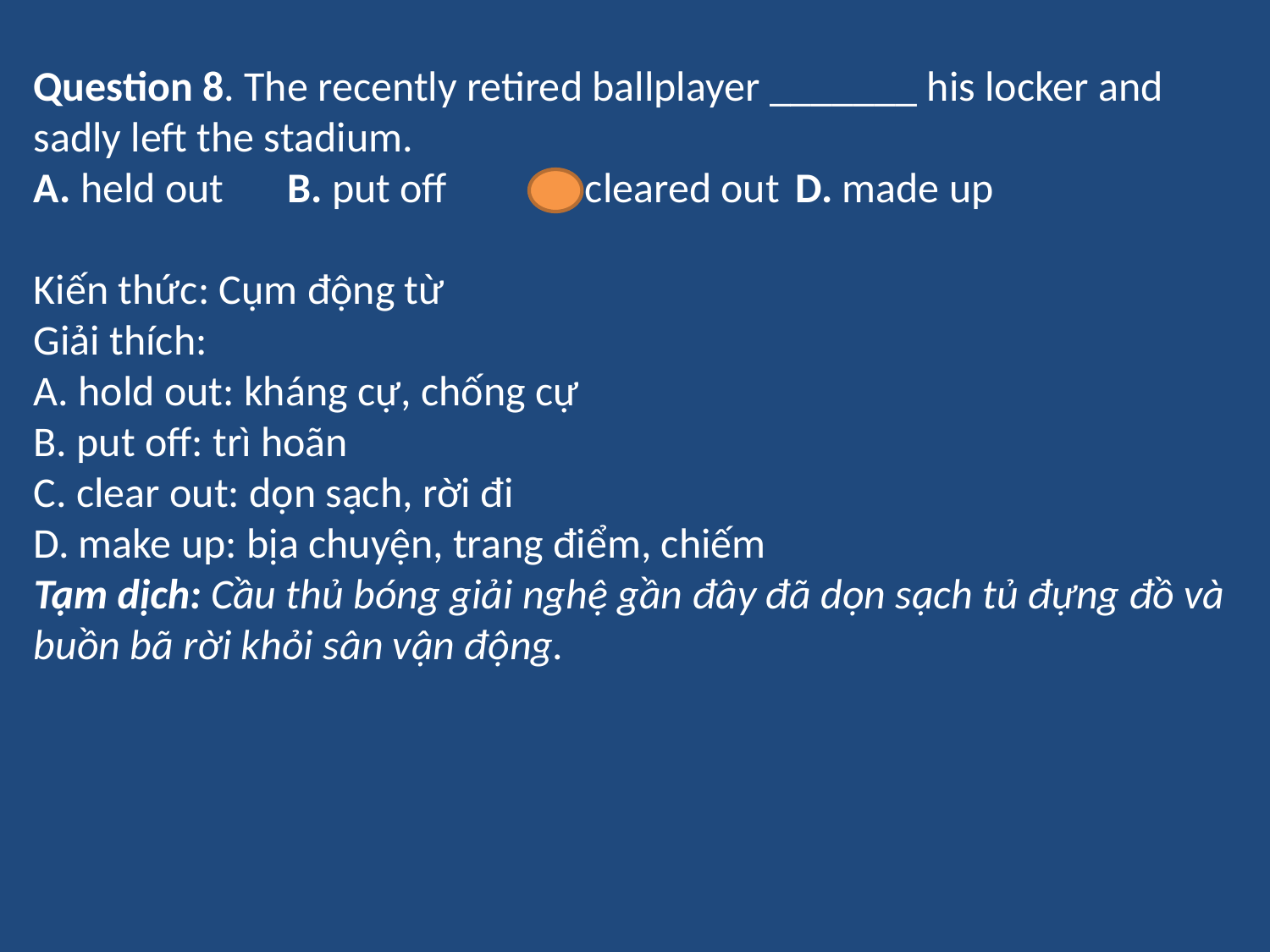

Question 8. The recently retired ballplayer _______ his locker and sadly left the stadium.
A. held out	B. put off	C. cleared out	D. made up

Kiến thức: Cụm động từ
Giải thích:
A. hold out: kháng cự, chống cự
B. put off: trì hoãn
C. clear out: dọn sạch, rời đi
D. make up: bịa chuyện, trang điểm, chiếm
Tạm dịch: Cầu thủ bóng giải nghệ gần đây đã dọn sạch tủ đựng đồ và buồn bã rời khỏi sân vận động.